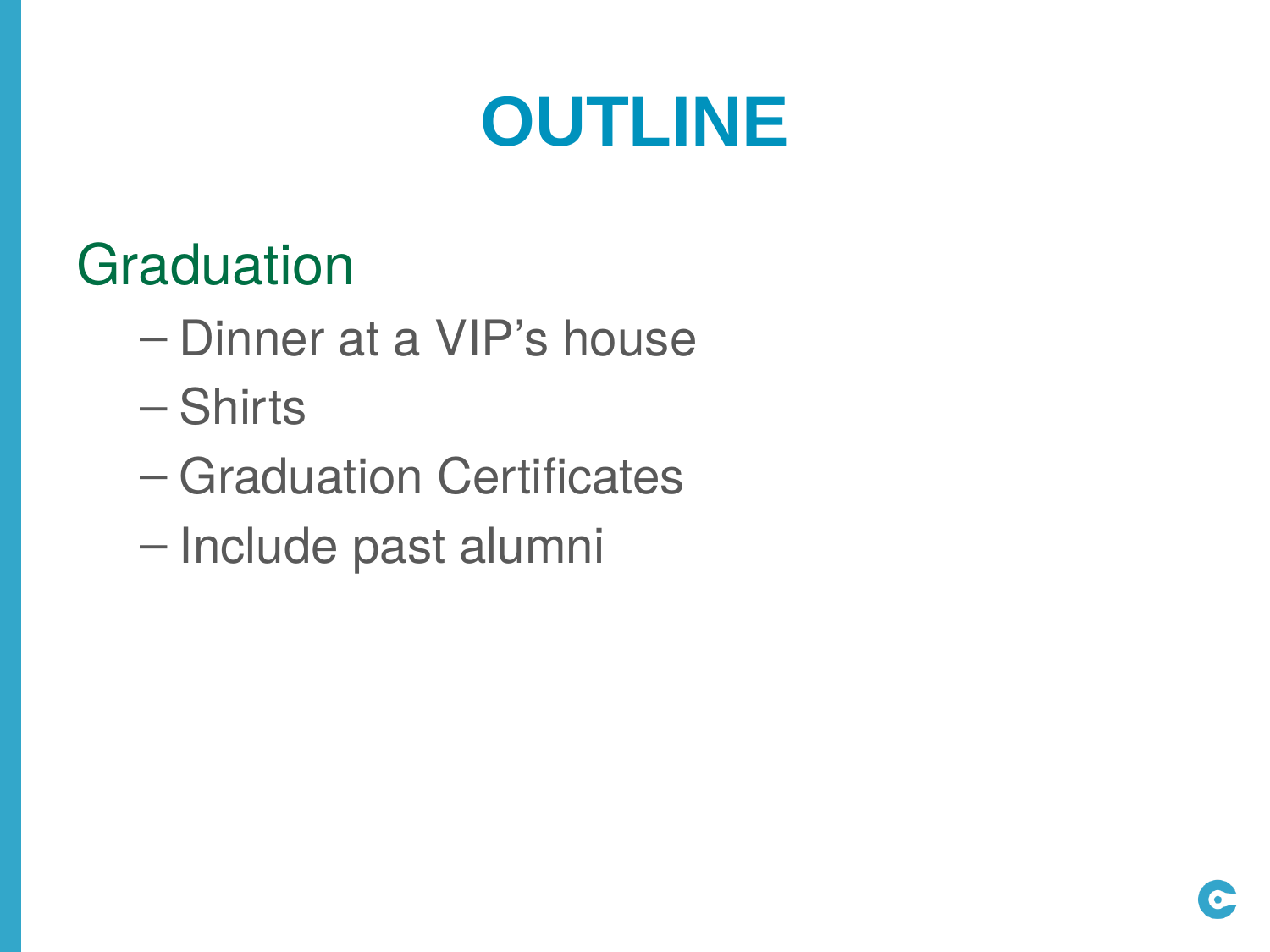

# Outline
Graduation
Dinner at a VIP’s house
Shirts
Graduation Certificates
Include past alumni